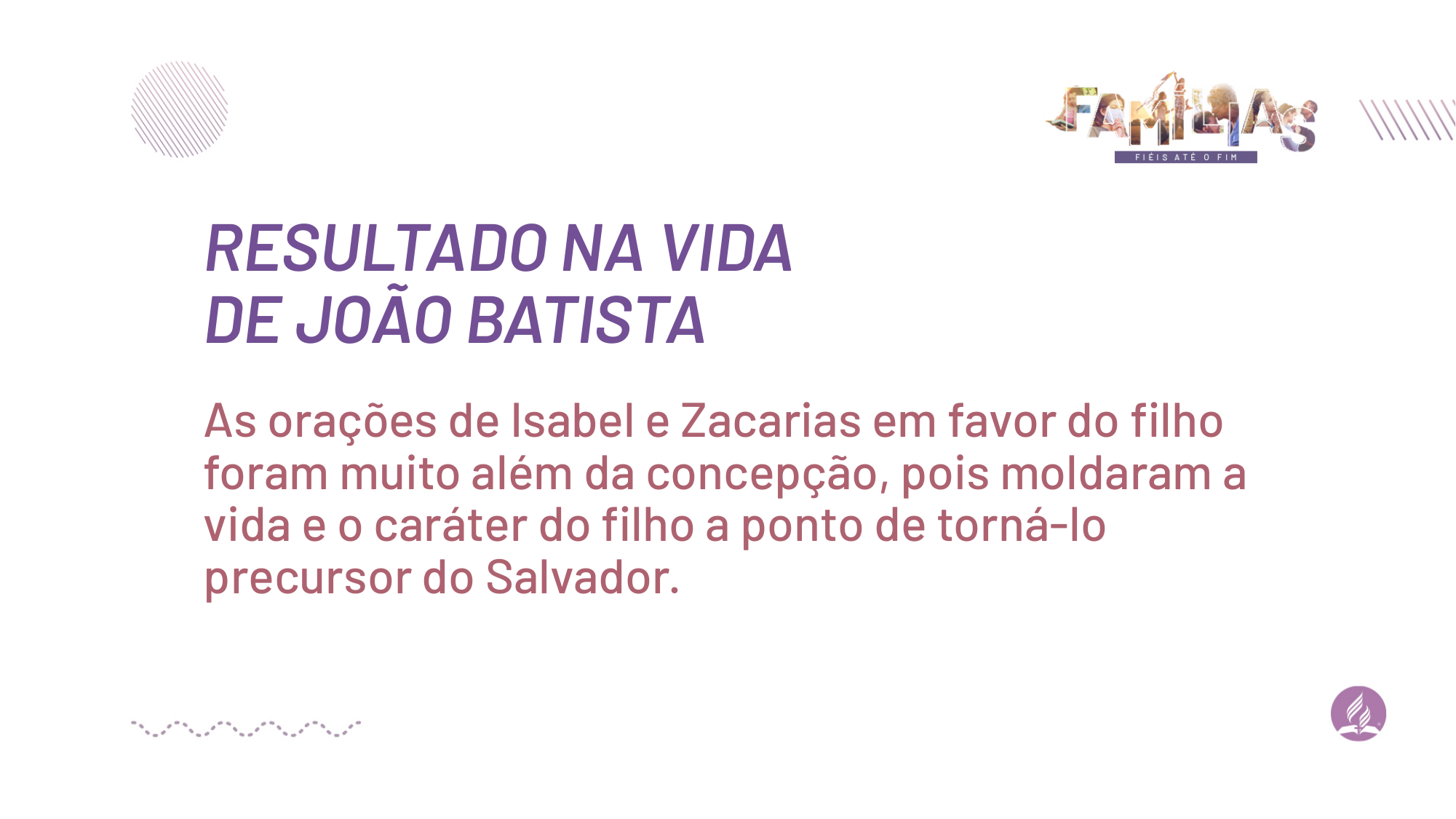

RESULTADO NA VIDA DE JOÃO BATISTA
As orações de Isabel e Zacarias em favor do filho foram muito além da concepção, pois moldaram a vida e o caráter do filho a ponto de torná-lo precursor do Salvador.